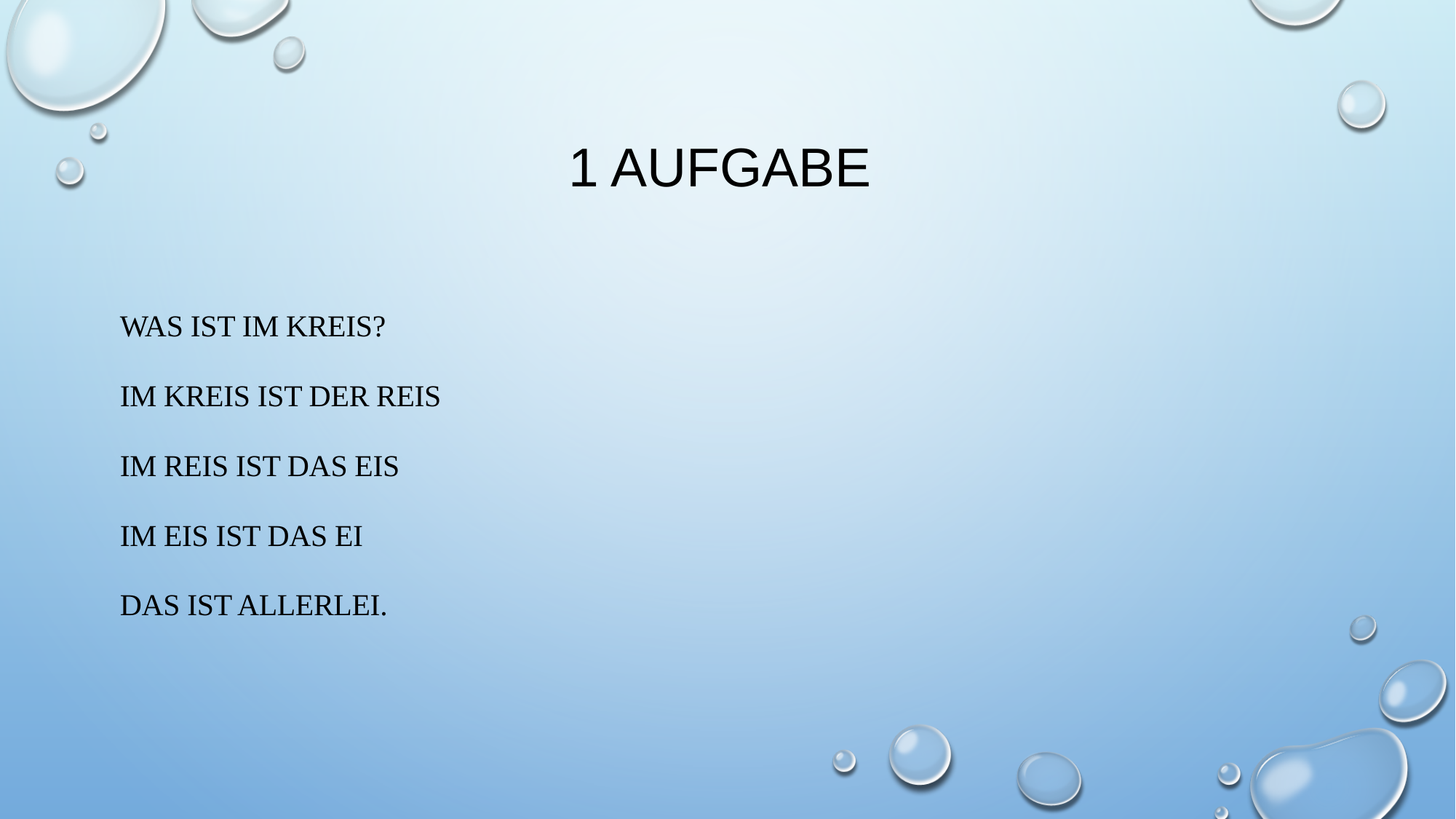

# 1 Aufgabe
Was ist im Kreis?
Im Kreis ist der Reis
Im Reis ist das Eis
Im Eis ist das Ei
Das ist allerlei.